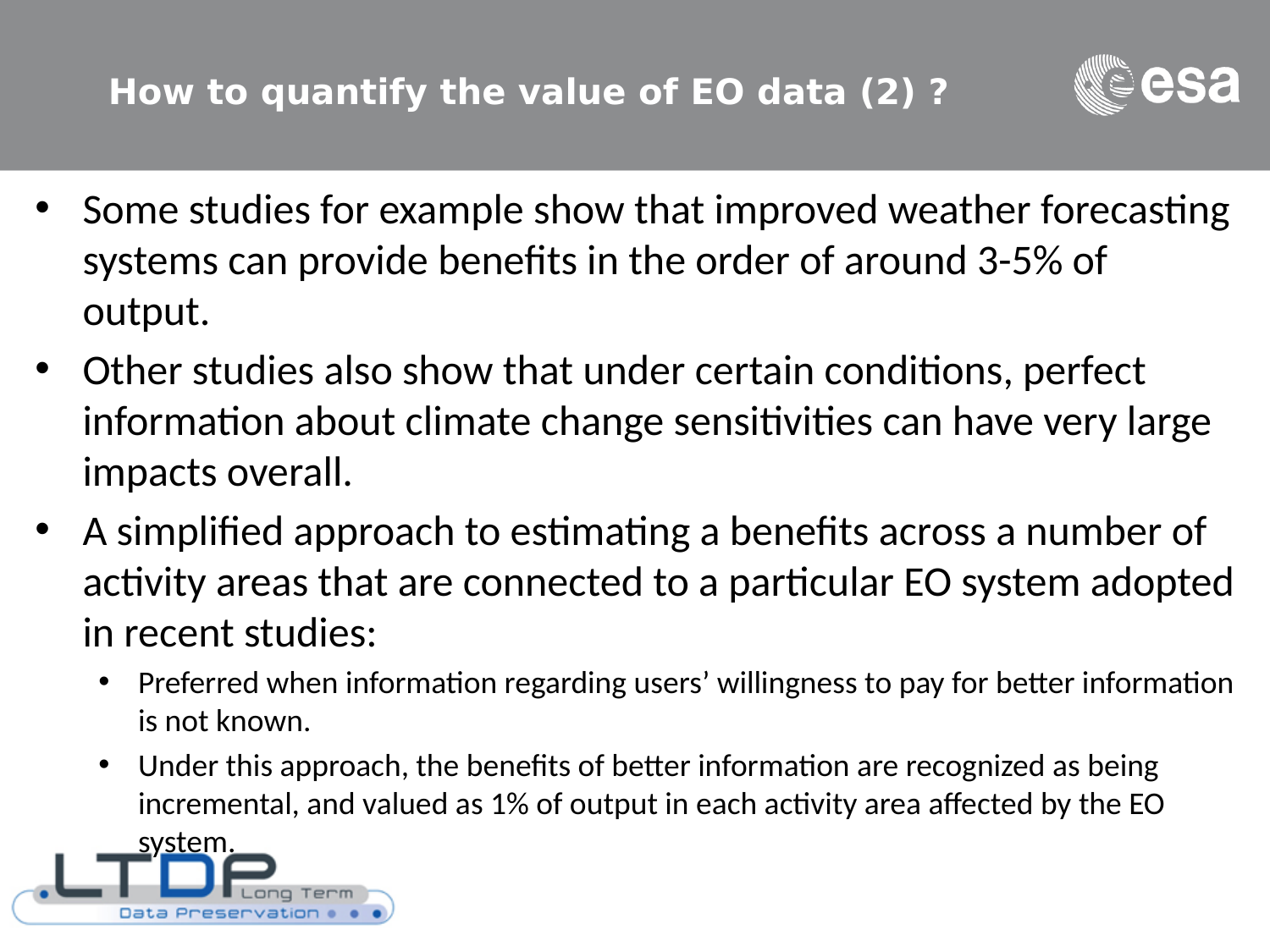

# How to quantify the value of EO data (2) ?
Some studies for example show that improved weather forecasting systems can provide benefits in the order of around 3-5% of output.
Other studies also show that under certain conditions, perfect information about climate change sensitivities can have very large impacts overall.
A simplified approach to estimating a benefits across a number of activity areas that are connected to a particular EO system adopted in recent studies:
Preferred when information regarding users’ willingness to pay for better information is not known.
Under this approach, the benefits of better information are recognized as being incremental, and valued as 1% of output in each activity area affected by the EO system.